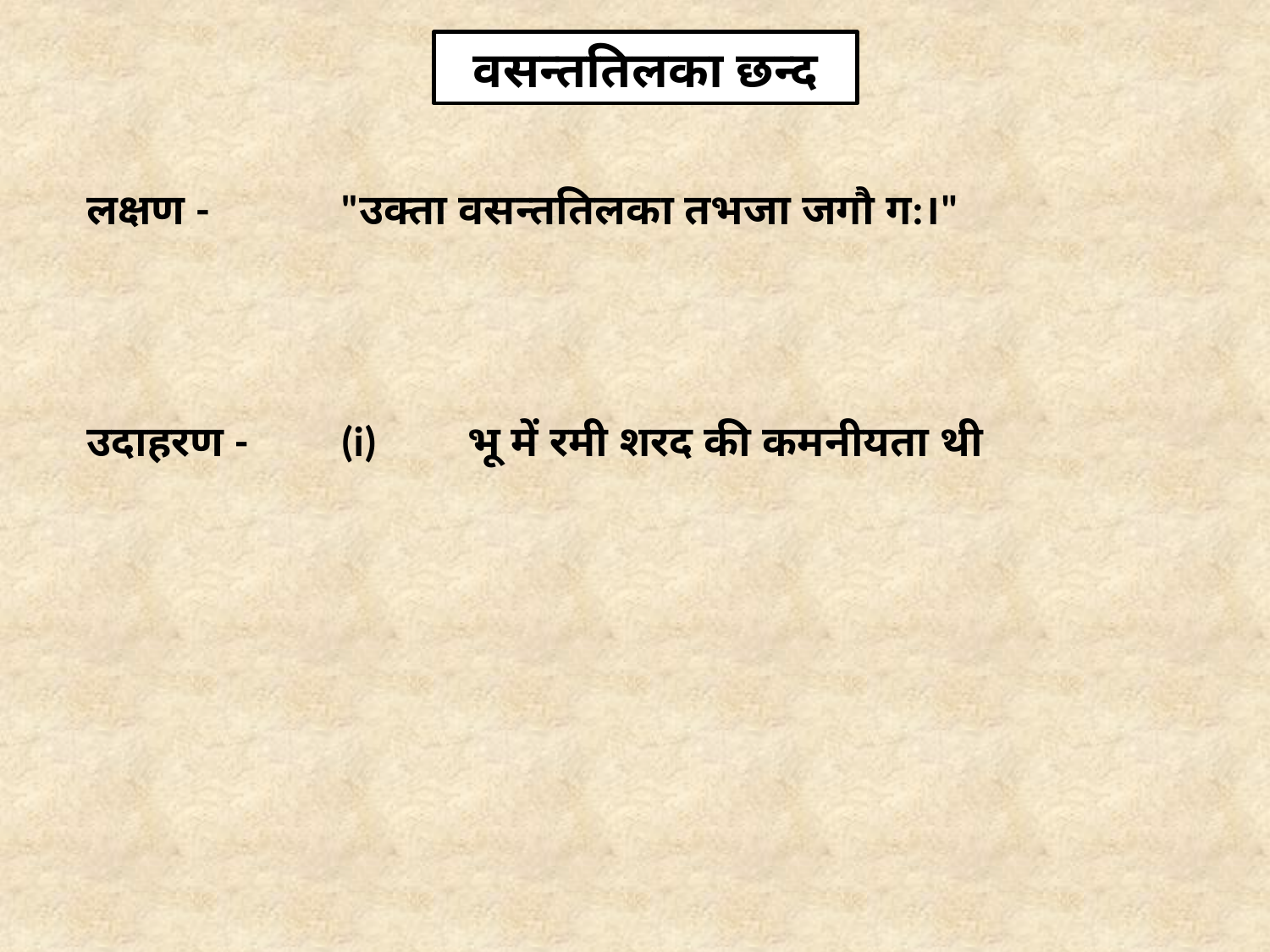

वसन्ततिलका छन्द
लक्षण - 	"उक्ता वसन्ततिलका तभजा जगौ ग:।"

उदाहरण -	(i)	भू में रमी शरद की कमनीयता थी